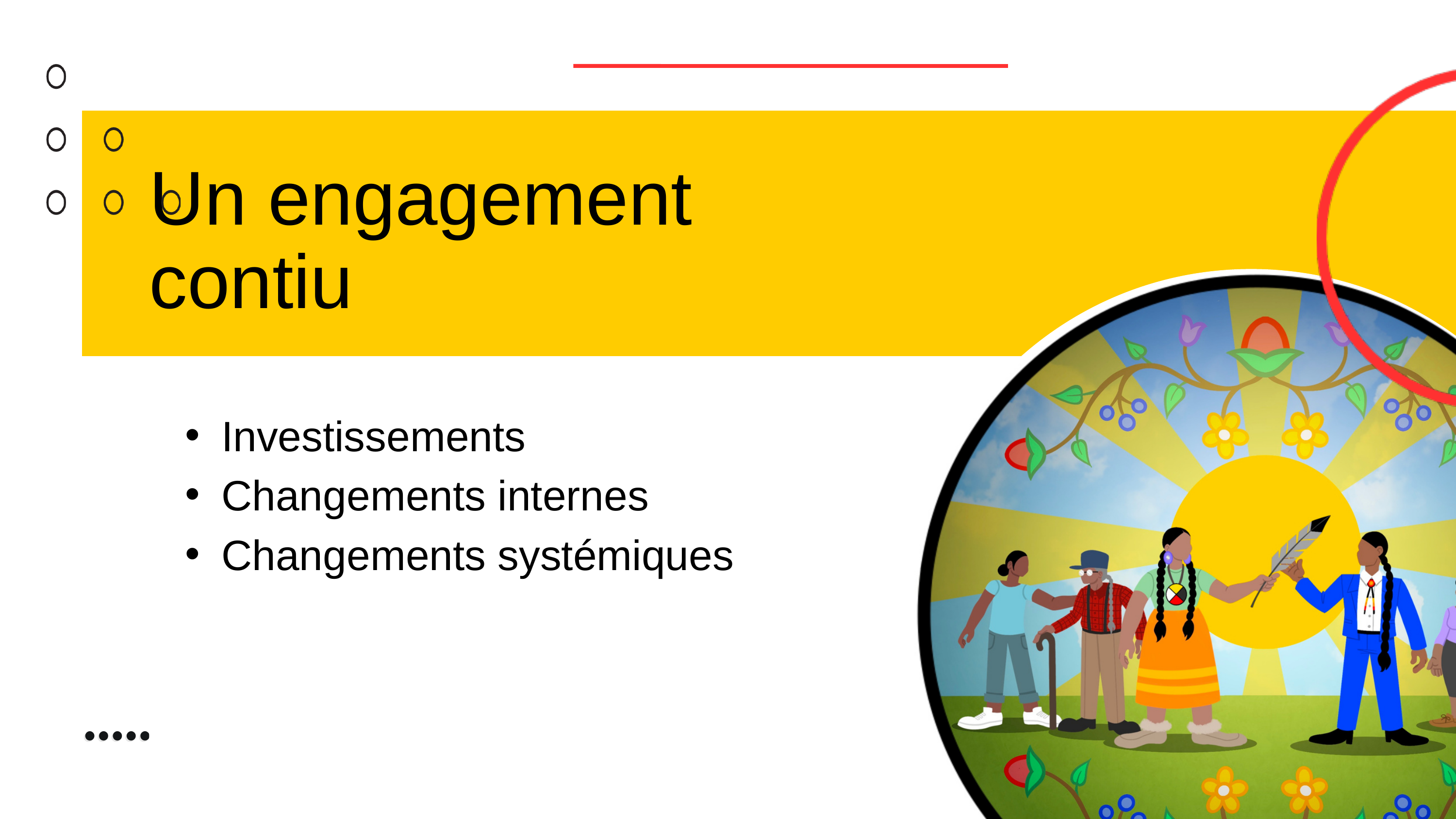

Un engagement contiu

Investissements
Changements internes
Changements systémiques